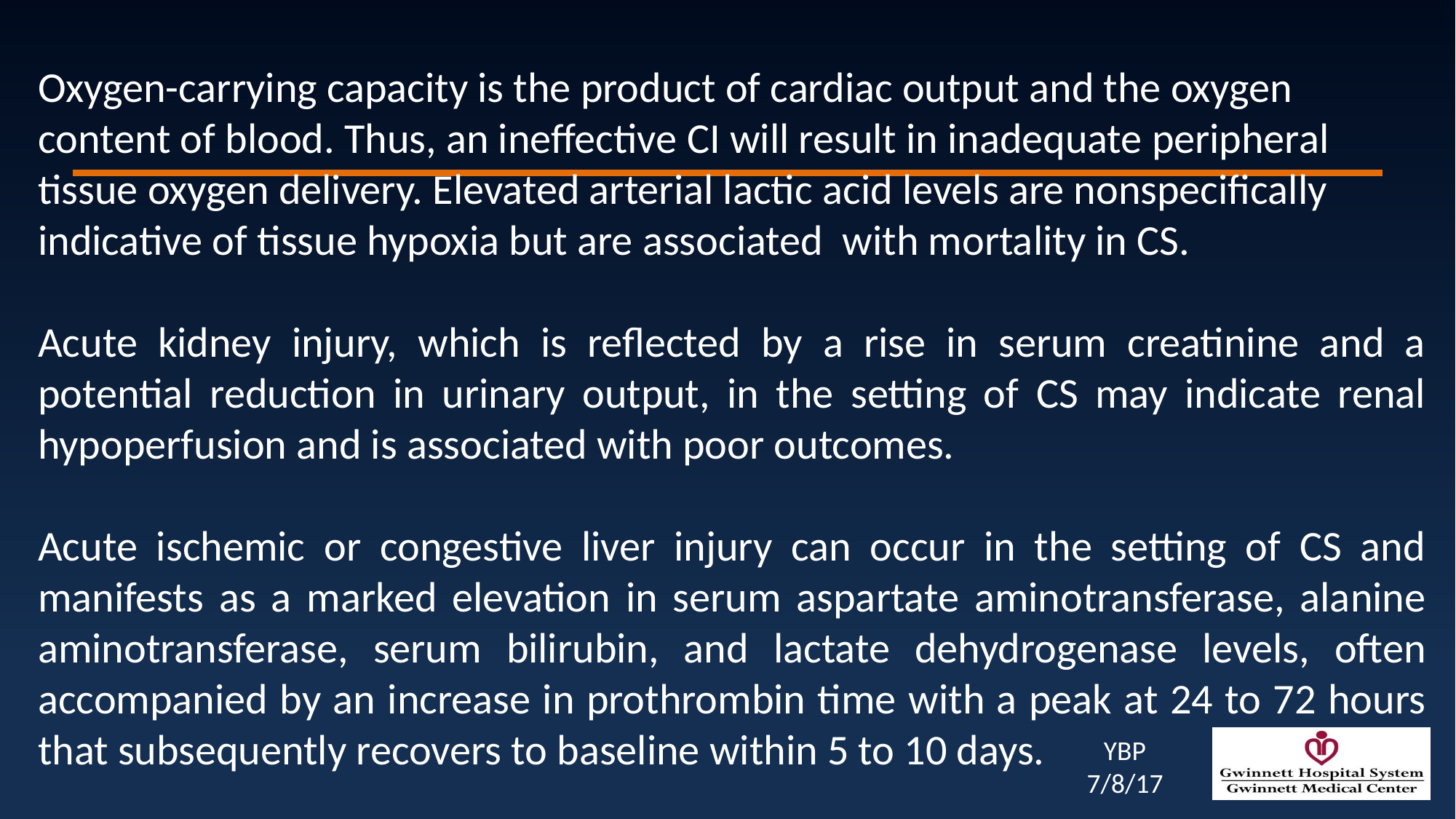

Oxygen-carrying capacity is the product of cardiac output and the oxygen content of blood. Thus, an ineffective CI will result in inadequate peripheral tissue oxygen delivery. Elevated arterial lactic acid levels are nonspecifically indicative of tissue hypoxia but are associated  with mortality in CS.

Acute kidney injury, which is reflected by a rise in serum creatinine and a potential reduction in urinary output, in the setting of CS may indicate renal hypoperfusion and is associated with poor outcomes.

Acute ischemic or congestive liver injury can occur in the setting of CS and manifests as a marked elevation in serum aspartate aminotransferase, alanine aminotransferase, serum bilirubin, and lactate dehydrogenase levels, often accompanied by an increase in prothrombin time with a peak at 24 to 72 hours that subsequently recovers to baseline within 5 to 10 days.